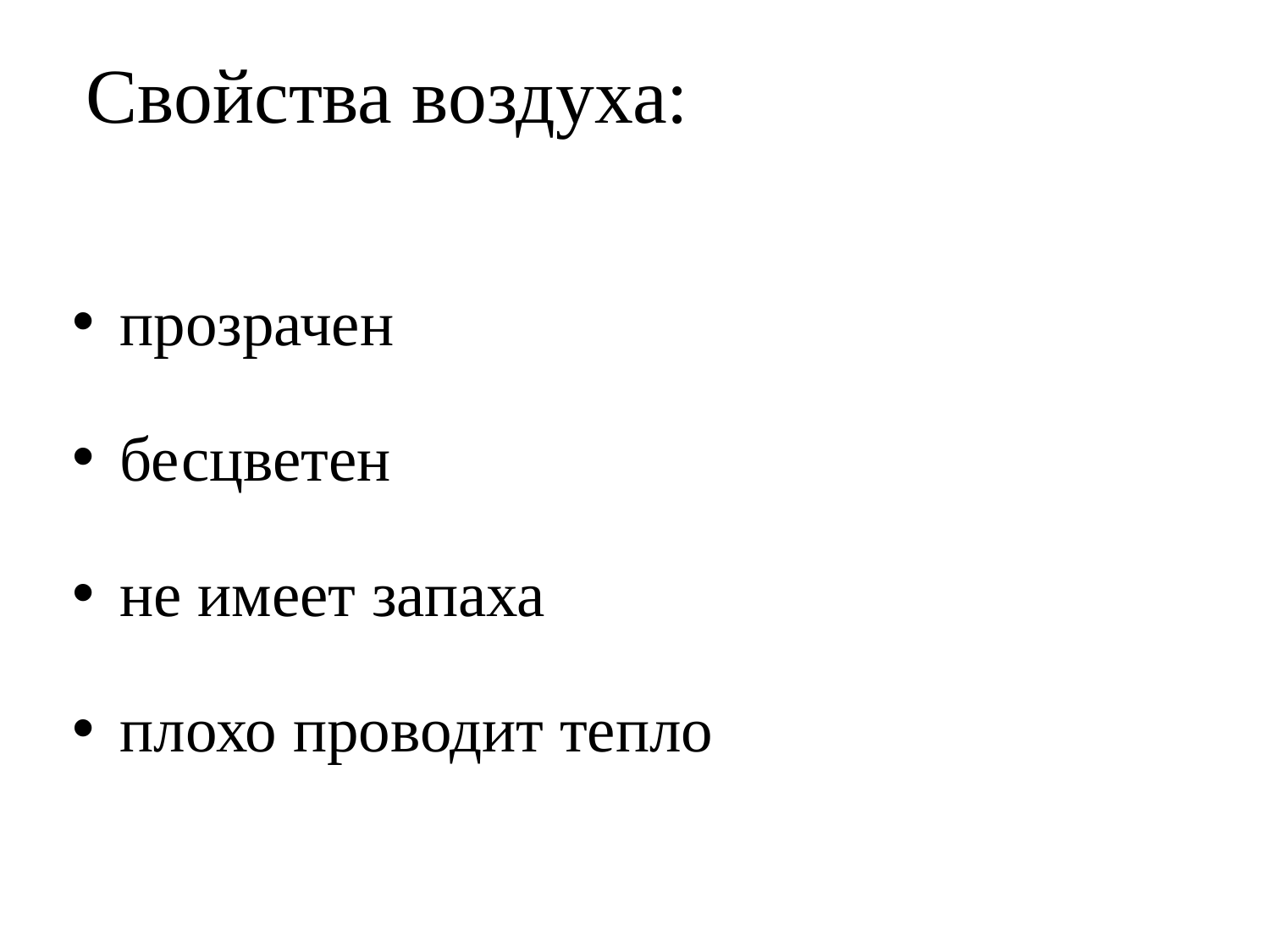

Свойства воздуха:
прозрачен
бесцветен
не имеет запаха
плохо проводит тепло